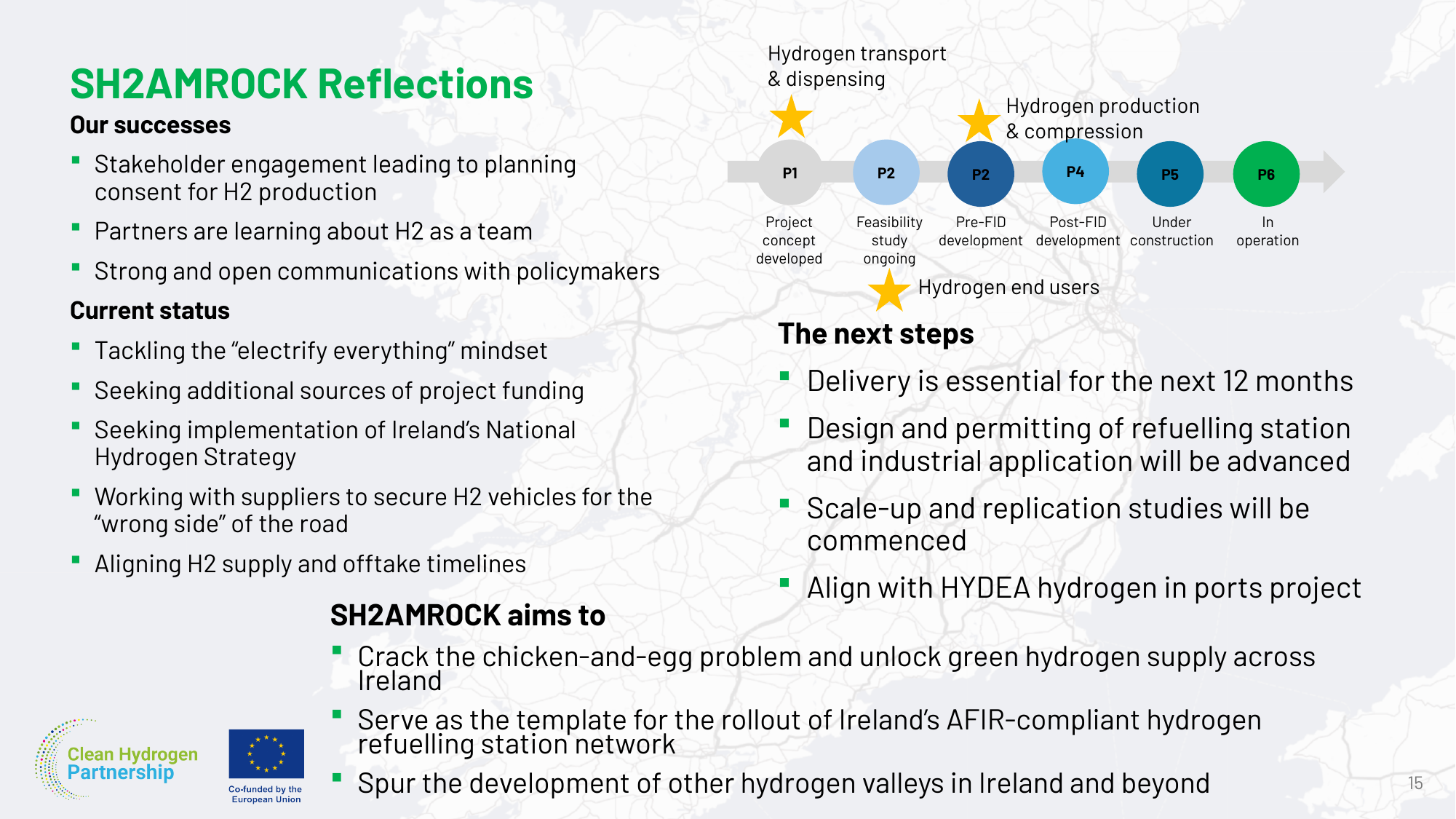

Hydrogen transport & dispensing
# SH2AMROCK Reflections
Hydrogen production & compression

P4
P1
P2
P2
P5
P6

Post-FID development
In operation
Project concept developed
Feasibility study ongoing
Pre-FID development
Under construction
Our successes
Stakeholder engagement leading to planning consent for H2 production
Partners are learning about H2 as a team
Strong and open communications with policymakers
Current status
Tackling the “electrify everything” mindset
Seeking additional sources of project funding
Seeking implementation of Ireland’s National Hydrogen Strategy
Working with suppliers to secure H2 vehicles for the “wrong side” of the road
Aligning H2 supply and offtake timelines

Hydrogen end users

The next steps
Delivery is essential for the next 12 months
Design and permitting of refuelling station and industrial application will be advanced
Scale-up and replication studies will be commenced
Align with HYDEA hydrogen in ports project
SH2AMROCK aims to
Crack the chicken-and-egg problem and unlock green hydrogen supply across Ireland
Serve as the template for the rollout of Ireland’s AFIR-compliant hydrogen refuelling station network
Spur the development of other hydrogen valleys in Ireland and beyond
15